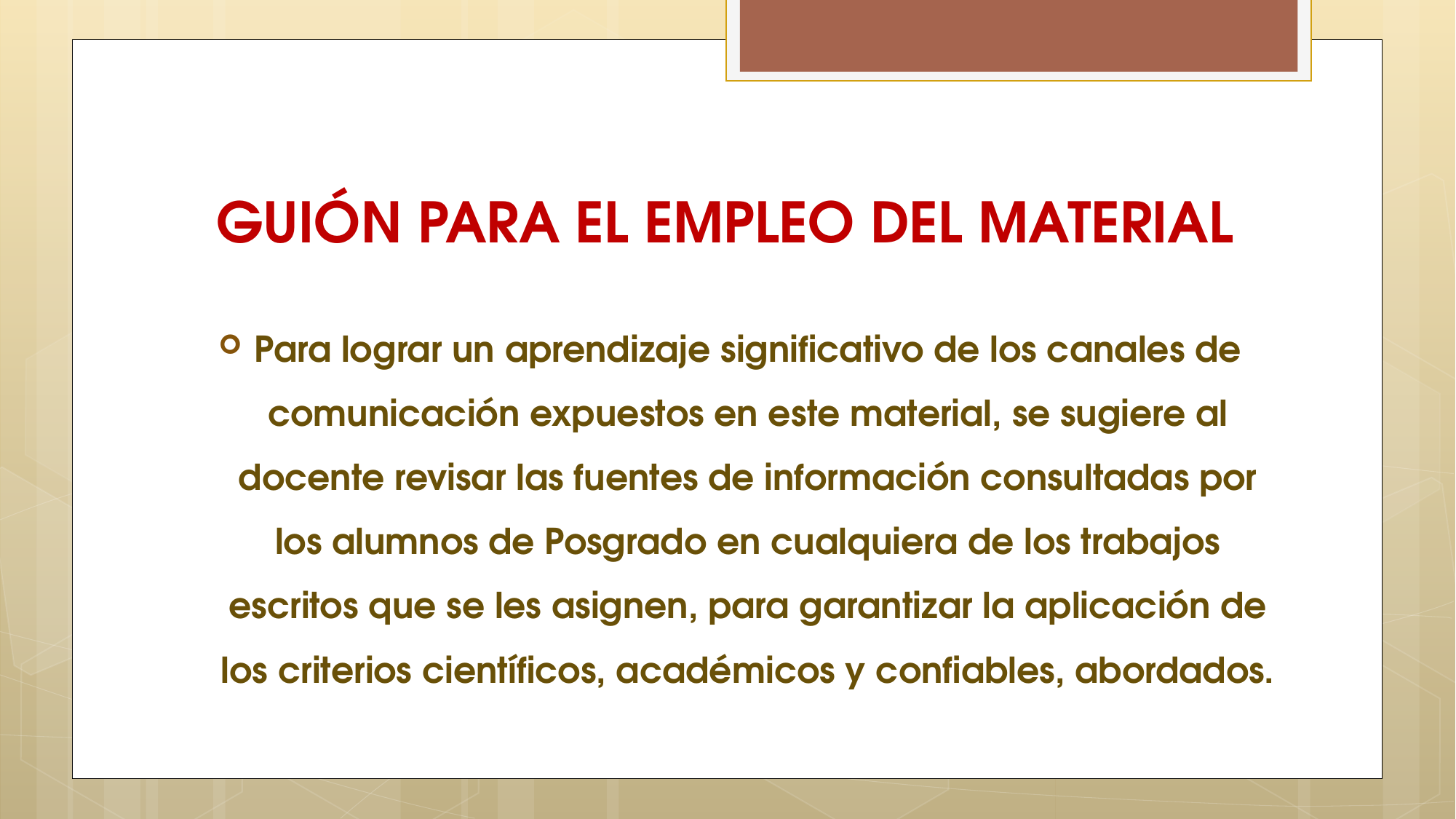

# GUIÓN PARA EL EMPLEO DEL MATERIAL
Para lograr un aprendizaje significativo de los canales de comunicación expuestos en este material, se sugiere al docente revisar las fuentes de información consultadas por los alumnos de Posgrado en cualquiera de los trabajos escritos que se les asignen, para garantizar la aplicación de los criterios científicos, académicos y confiables, abordados.